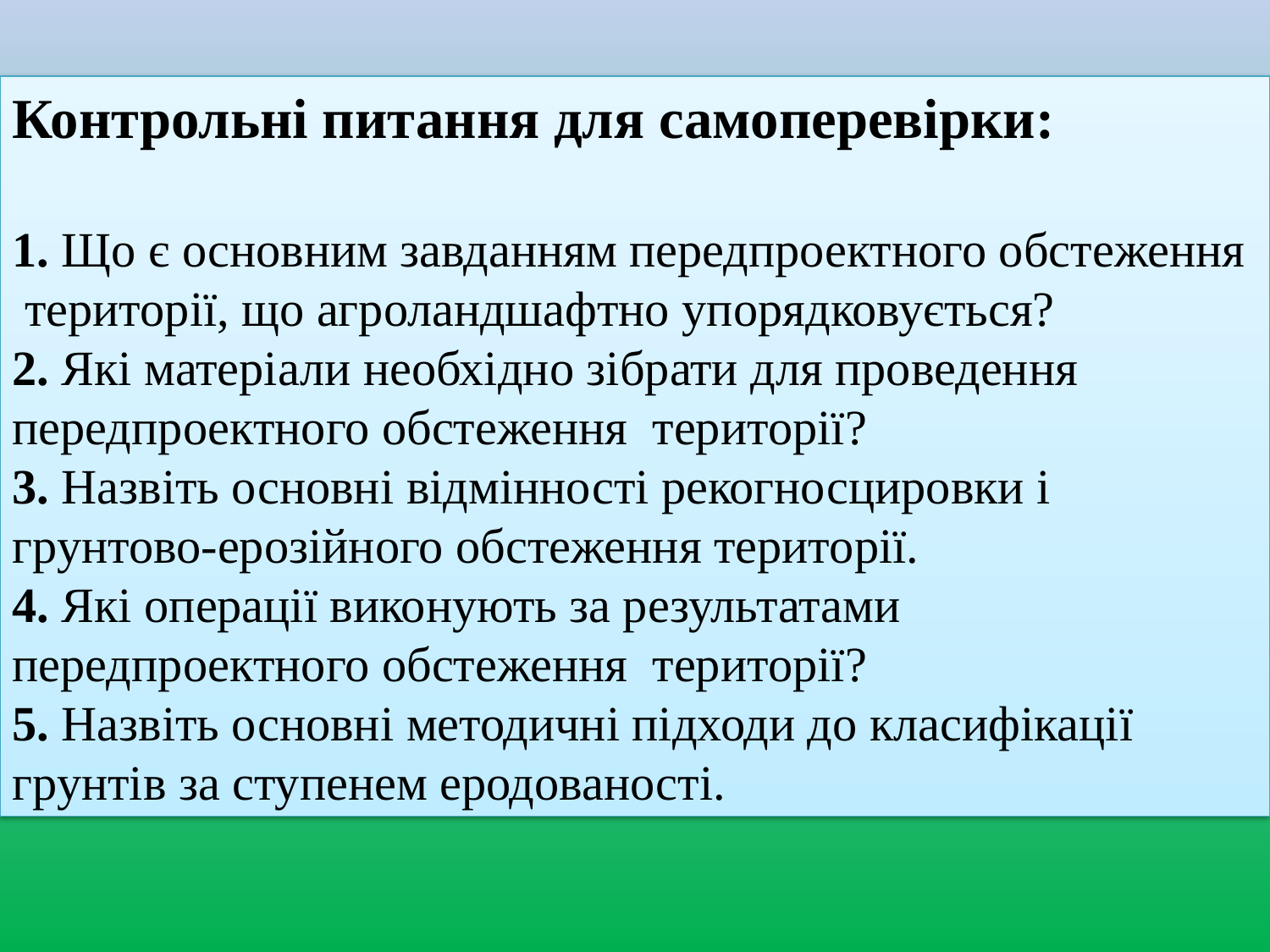

Контрольні питання для самоперевірки:

1. Що є основним завданням передпроектного обстеження  території, що агроландшафтно упорядковується?
2. Які матеріали необхідно зібрати для проведення передпроектного обстеження  території?
3. Назвіть основні відмінності рекогносцировки і грунтово-ерозійного обстеження території.
4. Які операції виконують за результатами передпроектного обстеження  території?
5. Назвіть основні методичні підходи до класифікації грунтів за ступенем еродованості.